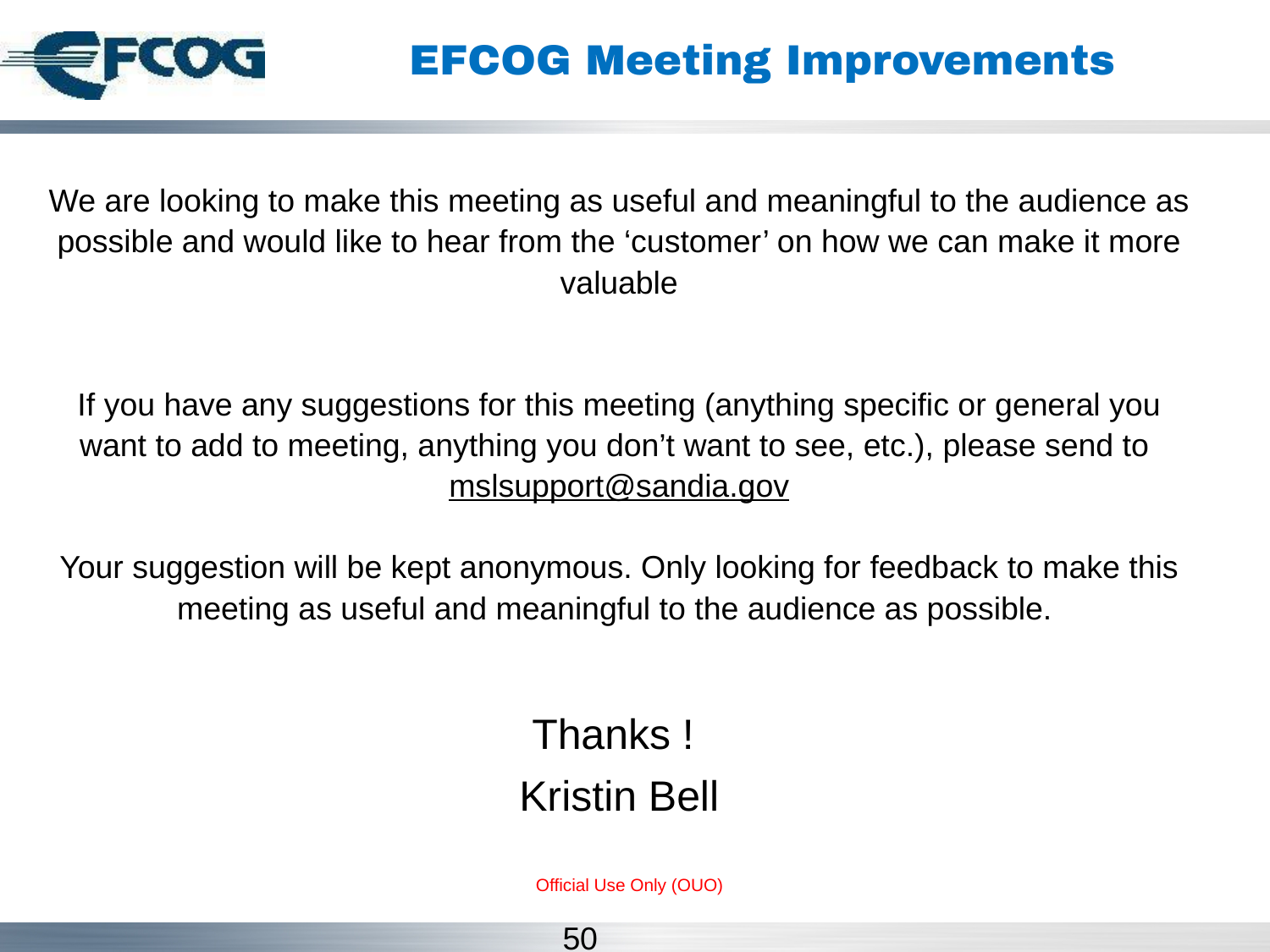

# EFCOG Meeting Improvements
We are looking to make this meeting as useful and meaningful to the audience as possible and would like to hear from the ‘customer’ on how we can make it more valuable

If you have any suggestions for this meeting (anything specific or general you want to add to meeting, anything you don’t want to see, etc.), please send to mslsupport@sandia.gov

Your suggestion will be kept anonymous. Only looking for feedback to make this meeting as useful and meaningful to the audience as possible.

Thanks !
Kristin Bell
Official Use Only (OUO)